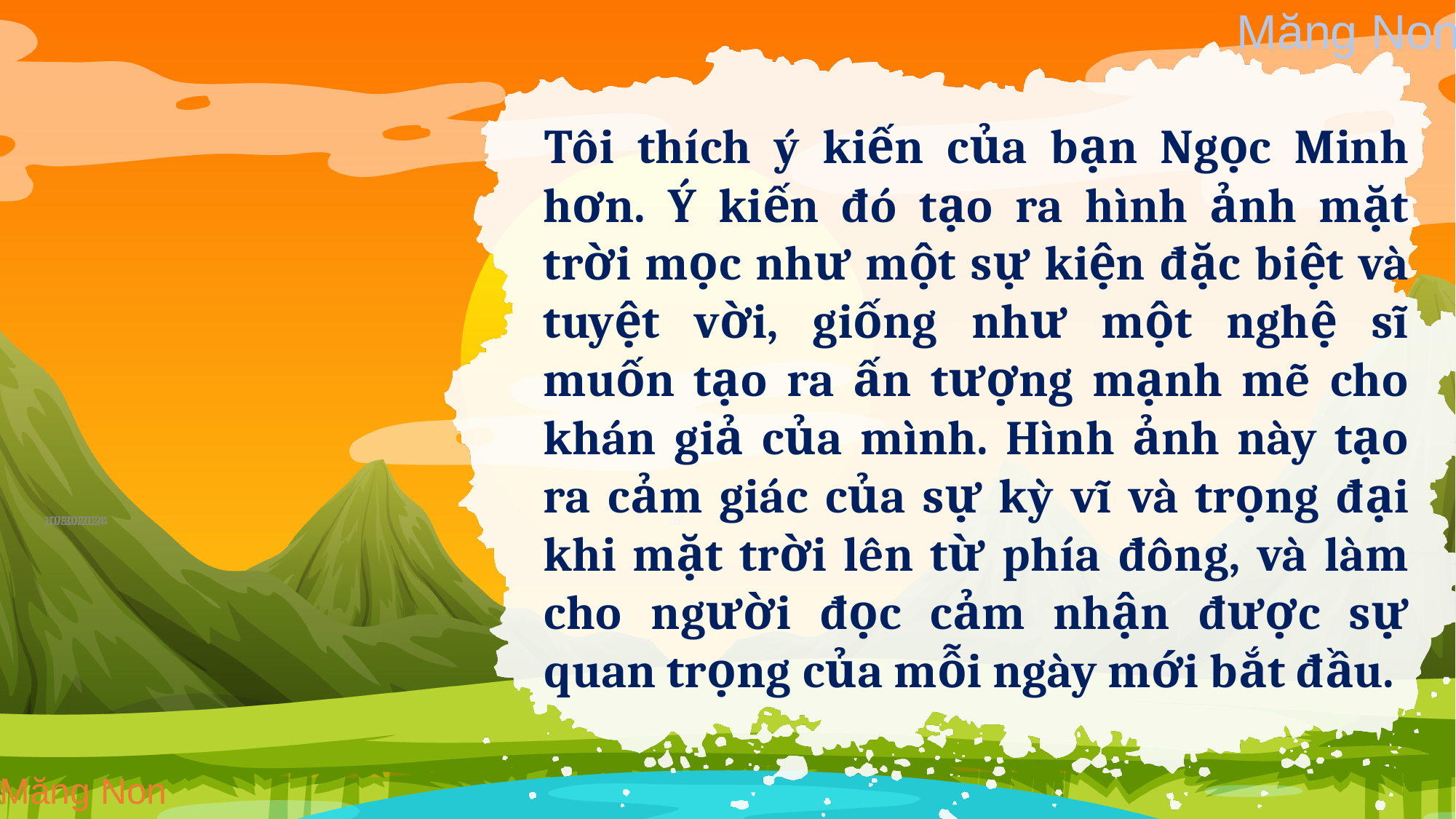

Tôi thích ý kiến của bạn Ngọc Minh hơn. Ý kiến đó tạo ra hình ảnh mặt trời mọc như một sự kiện đặc biệt và tuyệt vời, giống như một nghệ sĩ muốn tạo ra ấn tượng mạnh mẽ cho khán giả của mình. Hình ảnh này tạo ra cảm giác của sự kỳ vĩ và trọng đại khi mặt trời lên từ phía đông, và làm cho người đọc cảm nhận được sự quan trọng của mỗi ngày mới bắt đầu.